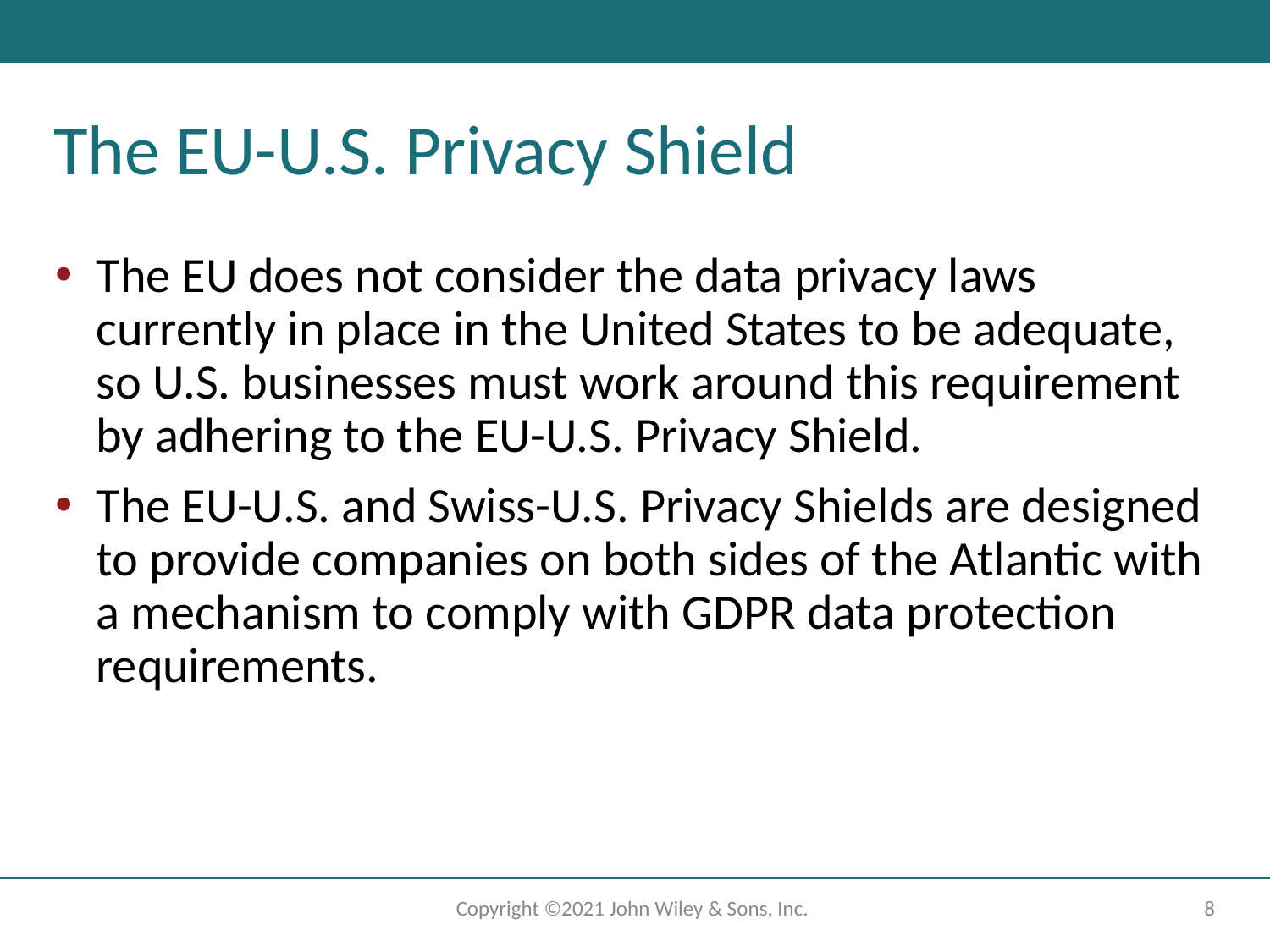

# The EU-U.S. Privacy Shield
The EU does not consider the data privacy laws currently in place in the United States to be adequate, so U.S. businesses must work around this requirement by adhering to the EU-U.S. Privacy Shield.
The EU-U.S. and Swiss-U.S. Privacy Shields are designed to provide companies on both sides of the Atlantic with a mechanism to comply with GDPR data protection requirements.
Copyright ©2021 John Wiley & Sons, Inc.
8